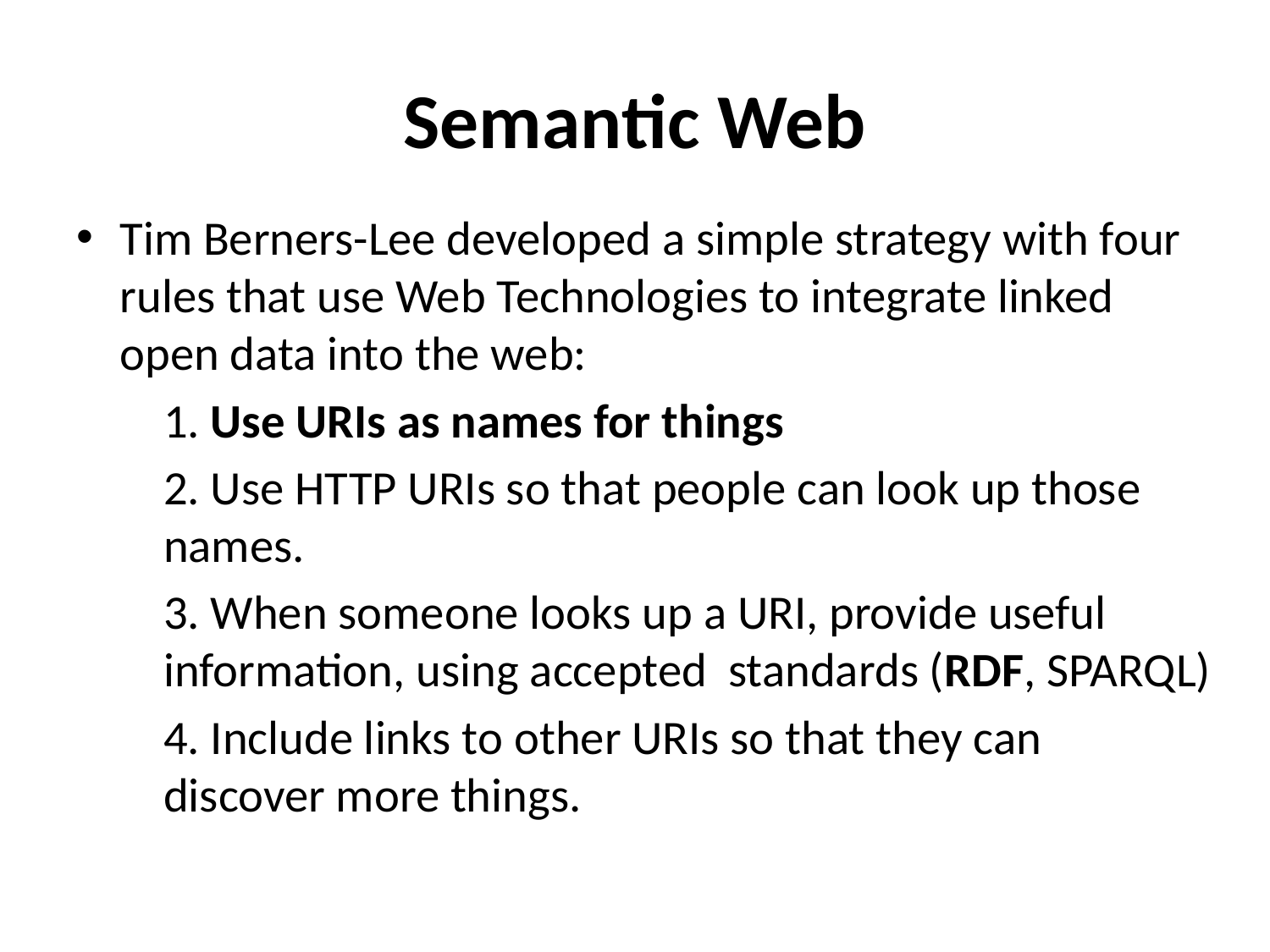

# Semantic Web
Tim Berners-Lee developed a simple strategy with four rules that use Web Technologies to integrate linked open data into the web:
1. Use URIs as names for things
2. Use HTTP URIs so that people can look up those names.
3. When someone looks up a URI, provide useful information, using accepted  standards (RDF, SPARQL)
4. Include links to other URIs so that they can discover more things.